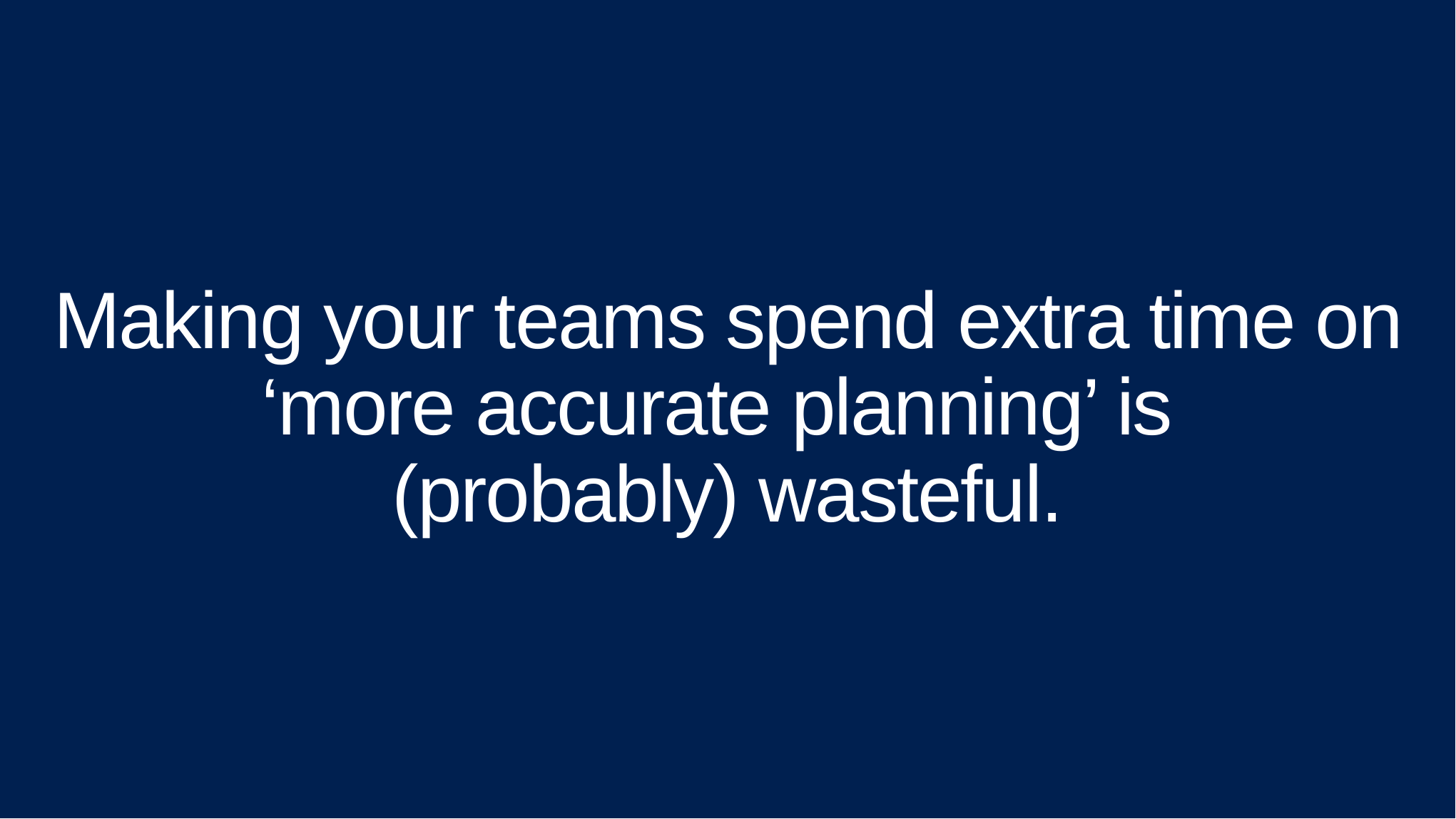

# Making your teams spend extra time on ‘more accurate planning’ is (probably) wasteful.